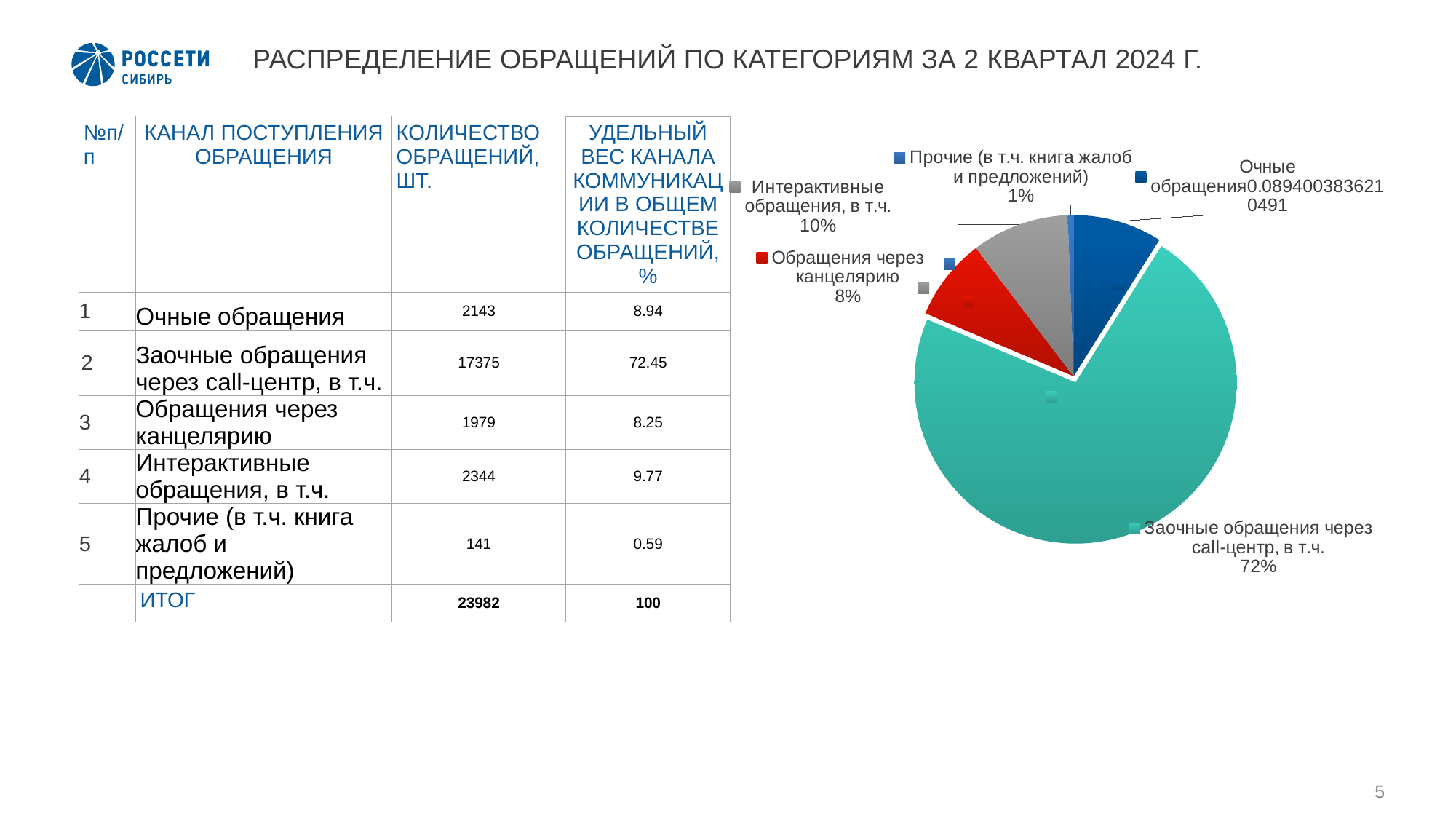

# РАСПРЕДЕЛЕНИЕ ОБРАЩЕНИЙ ПО КАТЕГОРИЯМ ЗА 2 КВАРТАЛ 2024 Г.

### Chart

| Category | Очные обращения |
|---|---|
| Очные обращения | 0.08940038362104911 |
| Заочные обращения через call-центр, в т.ч. | 0.7245017096155449 |
| Обращения через канцелярию | 0.08247852556083729 |
| Интерактивные обращения, в т.ч. | 0.09773997164540071 |
| Прочие (в т.ч. книга жалоб и предложений) | 0.005879409557167876 |
| №п/п | КАНАЛ ПОСТУПЛЕНИЯ ОБРАЩЕНИЯ | КОЛИЧЕСТВО ОБРАЩЕНИЙ, ШТ. | УДЕЛЬНЫЙ ВЕС КАНАЛА КОММУНИКАЦИИ В ОБЩЕМ КОЛИЧЕСТВЕ ОБРАЩЕНИЙ, % |
| --- | --- | --- | --- |
| 1 | Очные обращения | 2143 | 8.94 |
| 2 | Заочные обращения через call-центр, в т.ч. | 17375 | 72.45 |
| 3 | Обращения через канцелярию | 1979 | 8.25 |
| 4 | Интерактивные обращения, в т.ч. | 2344 | 9.77 |
| 5 | Прочие (в т.ч. книга жалоб и предложений) | 141 | 0.59 |
|  | ИТОГ | 23982 | 100 |